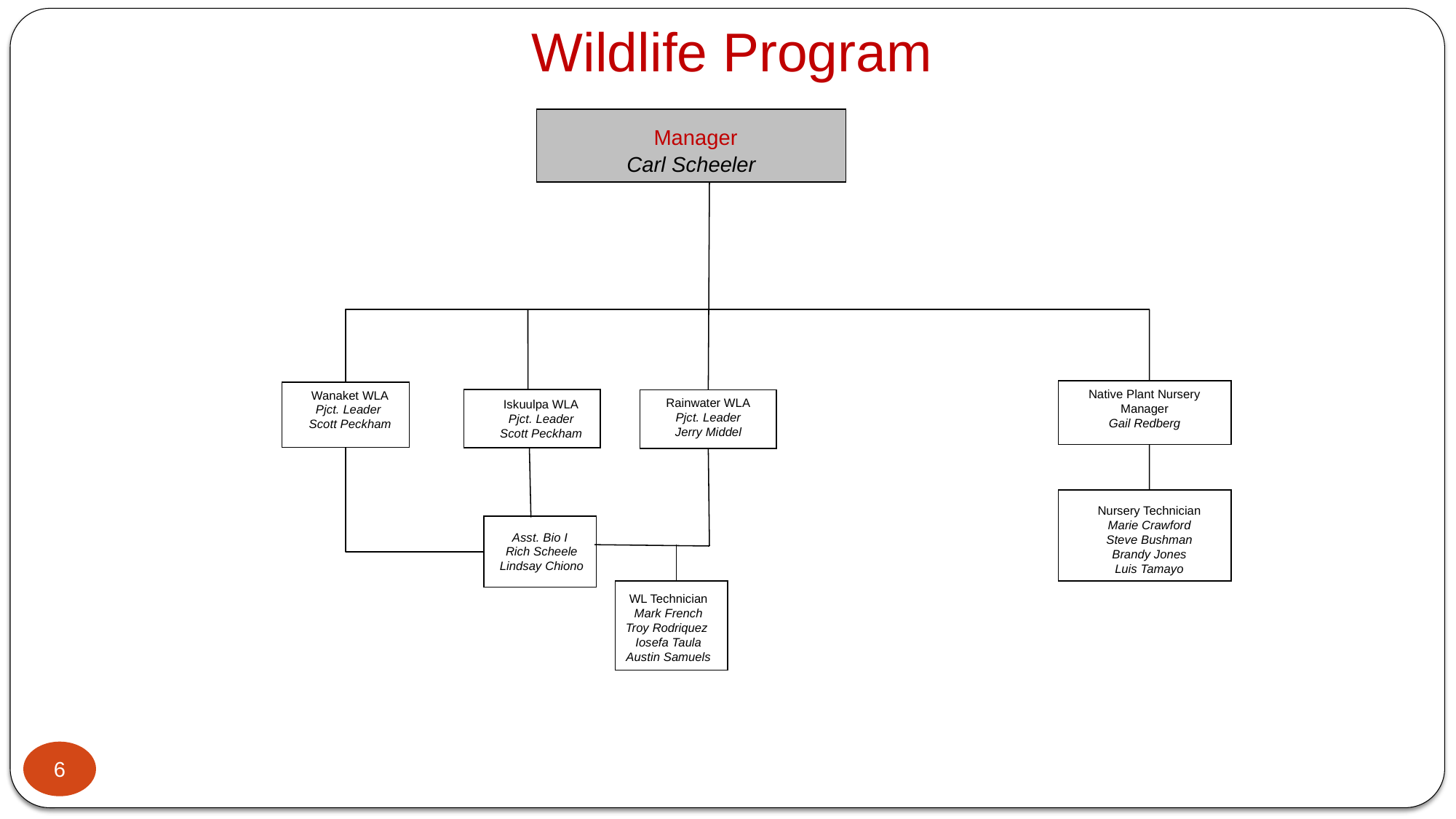

Wildlife Program

Manager
Carl Scheeler

Native Plant Nursery
Manager
Gail Redberg

Wanaket WLA
Pjct. Leader
Scott Peckham

Rainwater WLA
Pjct. Leader
Jerry Middel

Iskuulpa WLA
Pjct. Leader
Scott Peckham

Nursery Technician
Marie Crawford
Steve Bushman
Brandy Jones
Luis Tamayo

Asst. Bio I
Rich Scheele
Lindsay Chiono

WL Technician
Mark French
Troy Rodriquez
Iosefa Taula
Austin Samuels
6